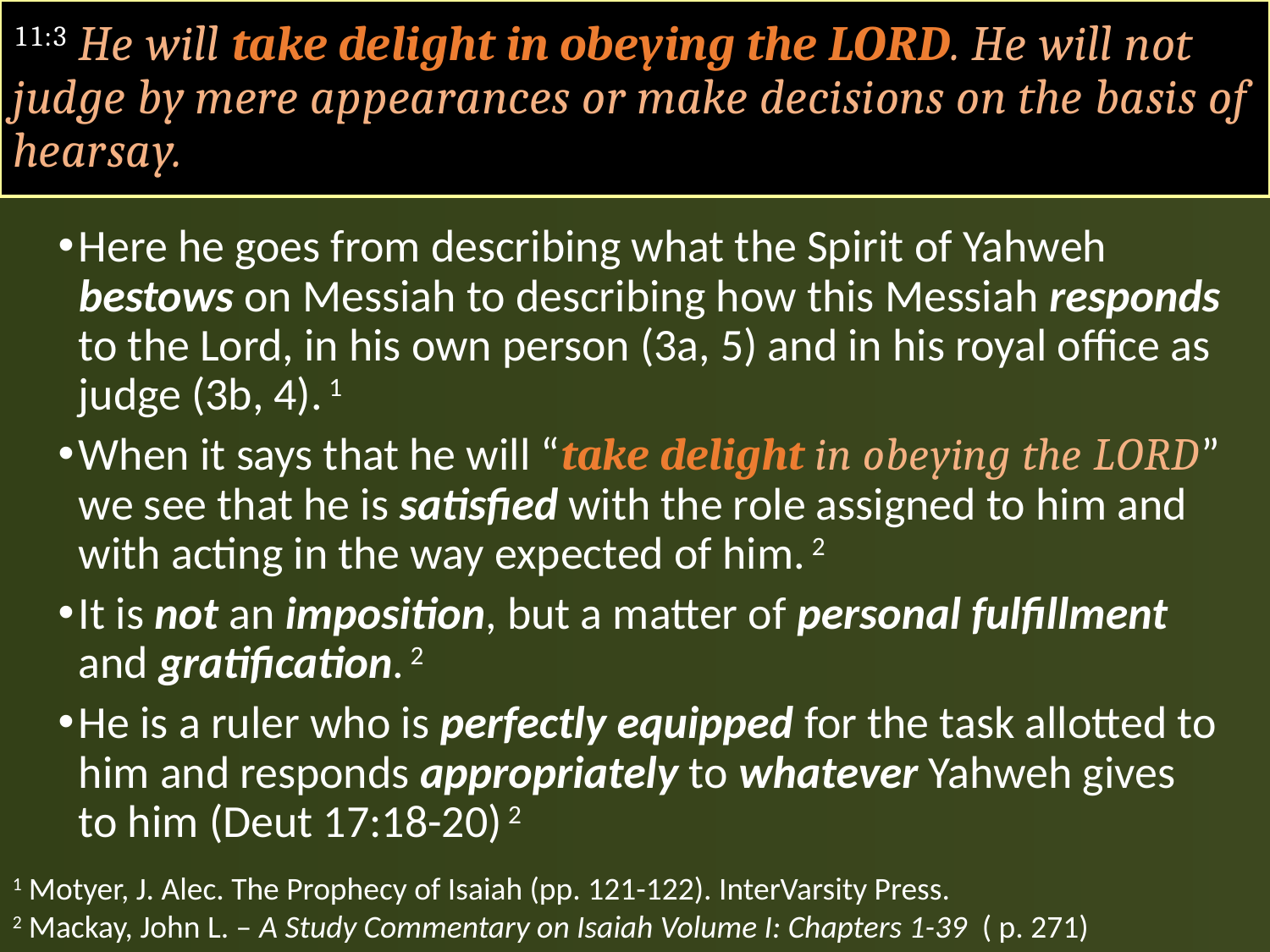

# 11:3 He will take delight in obeying the LORD. He will not judge by mere appearances or make decisions on the basis of hearsay.
Here he goes from describing what the Spirit of Yahweh  bestows on Messiah to describing how this Messiah responds to the Lord, in his own person (3a, 5) and in his royal office as judge (3b, 4). 1
When it says that he will “take delight in obeying the LORD” we see that he is satisfied with the role assigned to him and with acting in the way expected of him. 2
It is not an imposition, but a matter of personal fulfillment and gratification. 2
He is a ruler who is perfectly equipped for the task allotted to him and responds appropriately to whatever Yahweh gives to him (Deut 17:18-20) 2
1 Motyer, J. Alec. The Prophecy of Isaiah (pp. 121-122). InterVarsity Press.
2 Mackay, John L. – A Study Commentary on Isaiah Volume I: Chapters 1-39  ( p. 271)